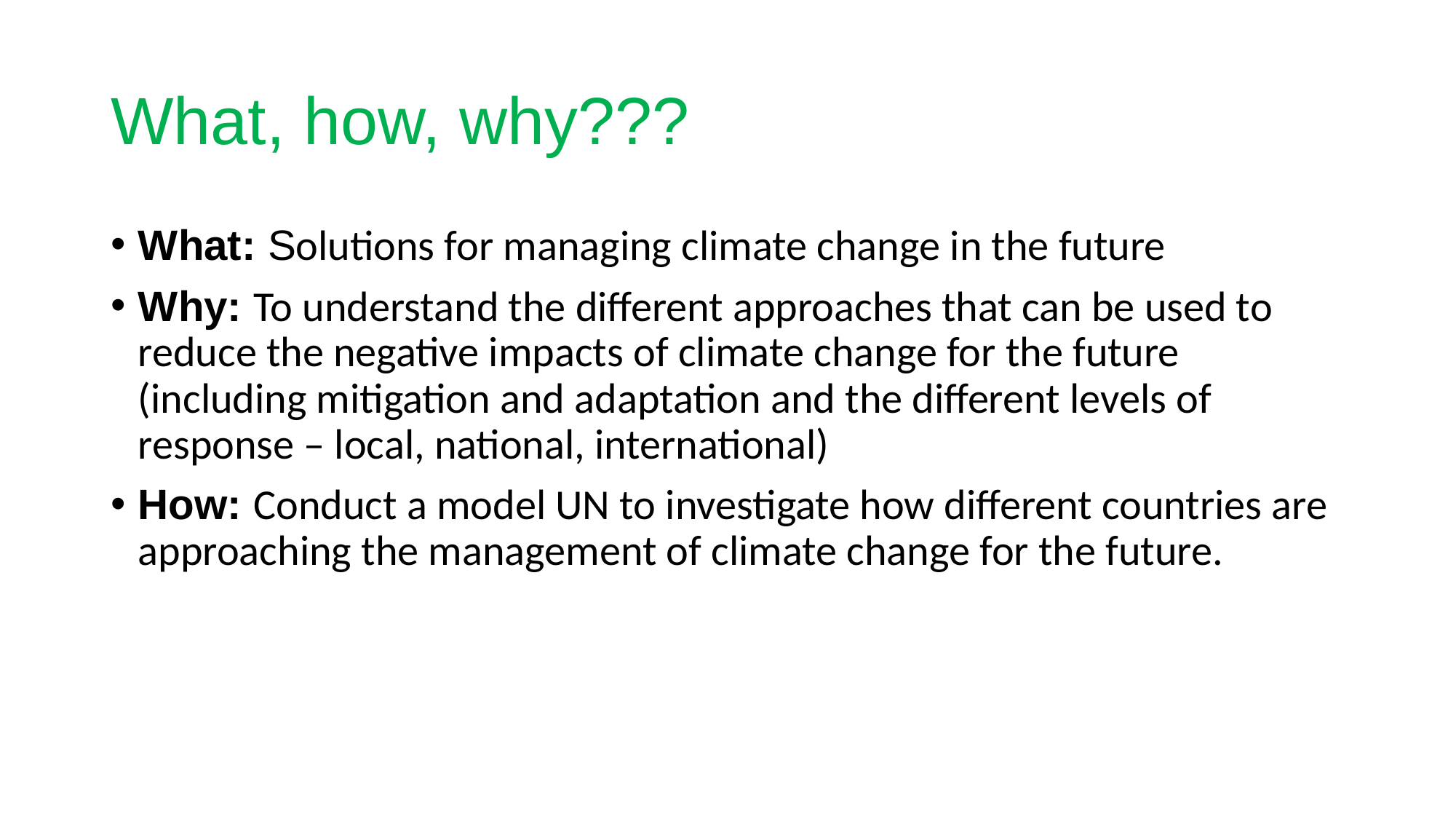

# What, how, why???
What: Solutions for managing climate change in the future
Why: To understand the different approaches that can be used to reduce the negative impacts of climate change for the future (including mitigation and adaptation and the different levels of response – local, national, international)
How: Conduct a model UN to investigate how different countries are approaching the management of climate change for the future.